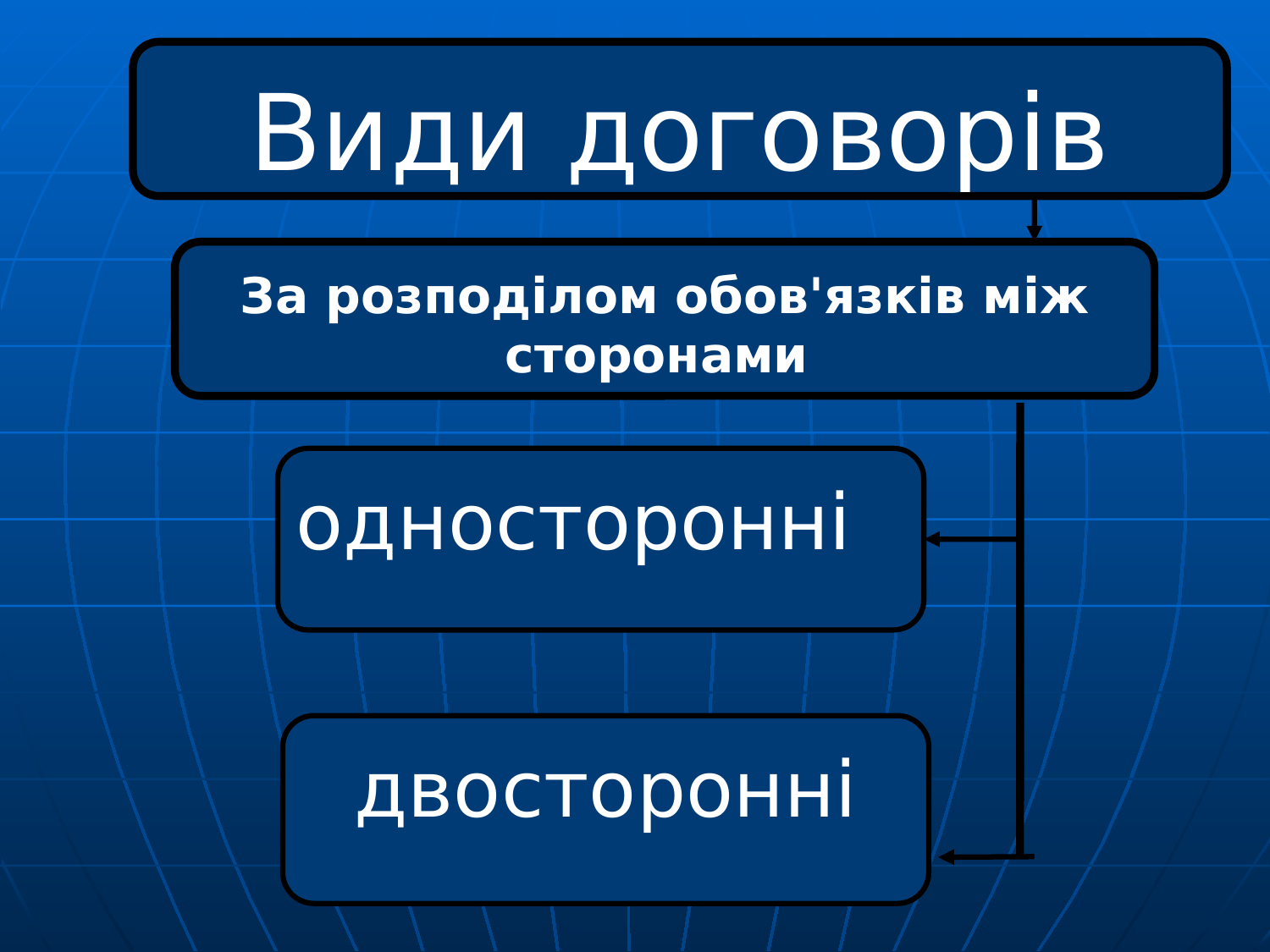

Види договорів

За розподілом обов'язків між сторонами

односторонні

двосторонні